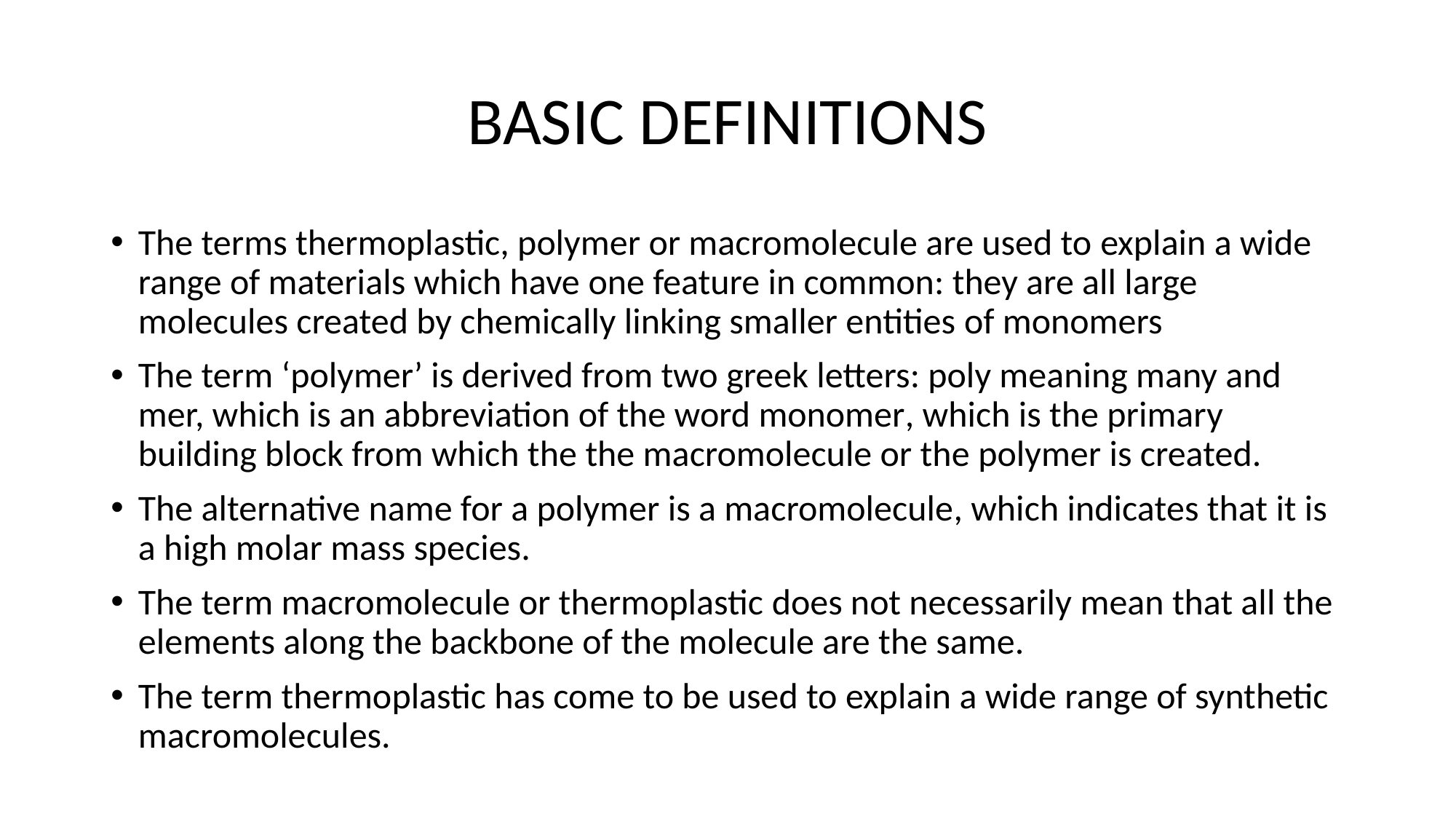

# BASIC DEFINITIONS
The terms thermoplastic, polymer or macromolecule are used to explain a wide range of materials which have one feature in common: they are all large molecules created by chemically linking smaller entities of monomers
The term ‘polymer’ is derived from two greek letters: poly meaning many and mer, which is an abbreviation of the word monomer, which is the primary building block from which the the macromolecule or the polymer is created.
The alternative name for a polymer is a macromolecule, which indicates that it is a high molar mass species.
The term macromolecule or thermoplastic does not necessarily mean that all the elements along the backbone of the molecule are the same.
The term thermoplastic has come to be used to explain a wide range of synthetic macromolecules.